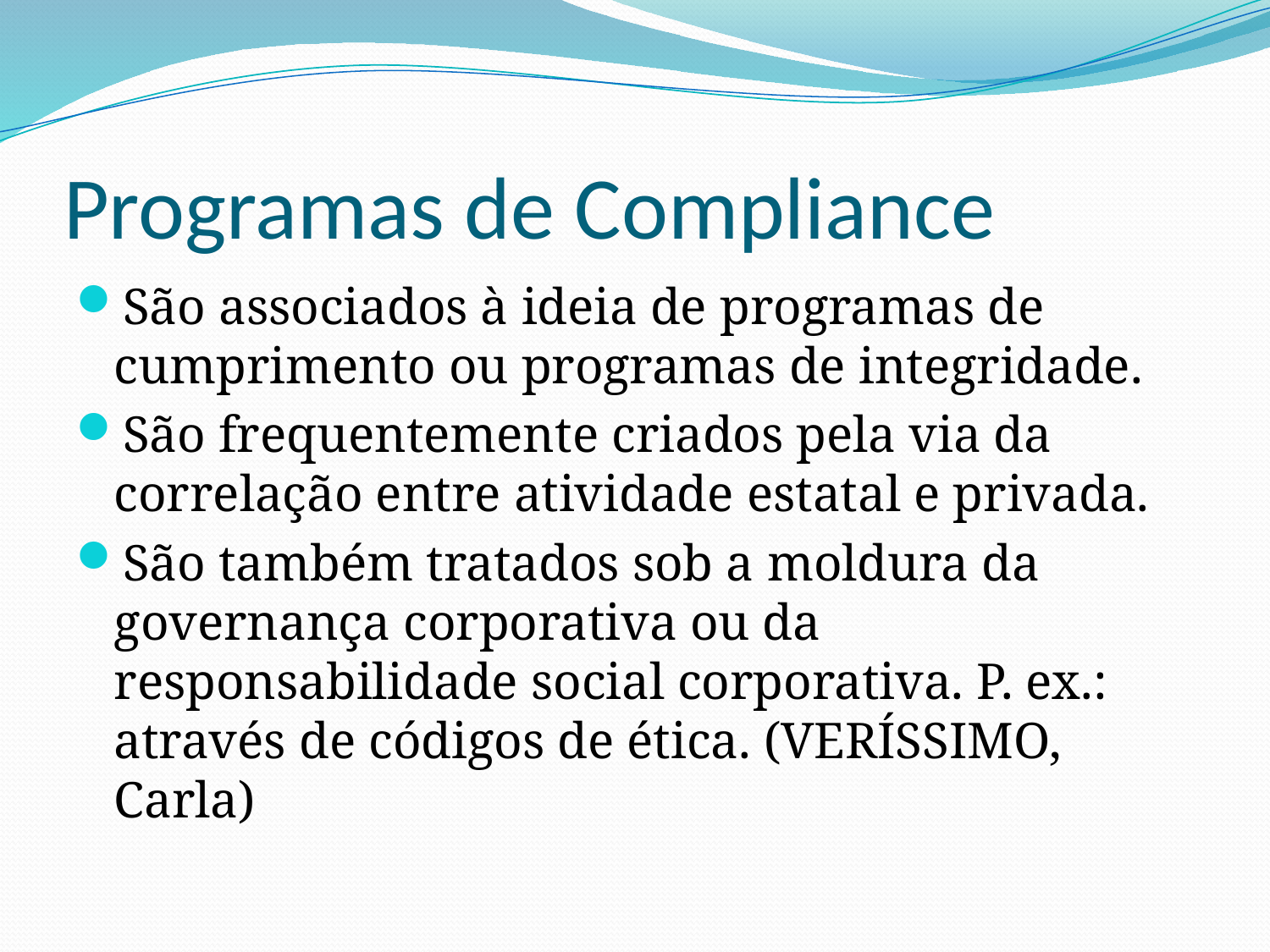

# Programas de Compliance
São associados à ideia de programas de cumprimento ou programas de integridade.
São frequentemente criados pela via da correlação entre atividade estatal e privada.
São também tratados sob a moldura da governança corporativa ou da responsabilidade social corporativa. P. ex.: através de códigos de ética. (VERÍSSIMO, Carla)